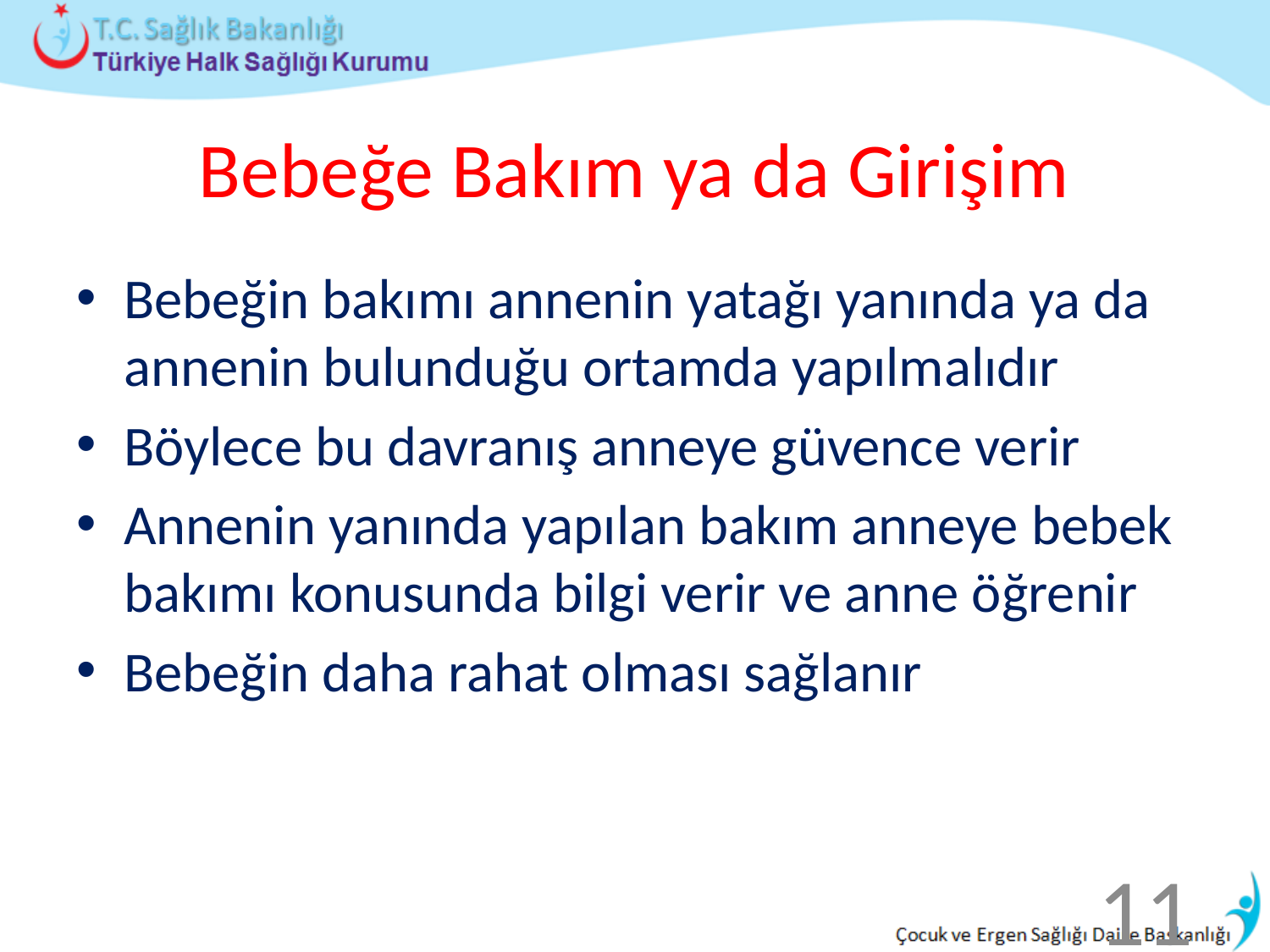

# Bebeğe Bakım ya da Girişim
Bebeğin bakımı annenin yatağı yanında ya da annenin bulunduğu ortamda yapılmalıdır
Böylece bu davranış anneye güvence verir
Annenin yanında yapılan bakım anneye bebek bakımı konusunda bilgi verir ve anne öğrenir
Bebeğin daha rahat olması sağlanır
11